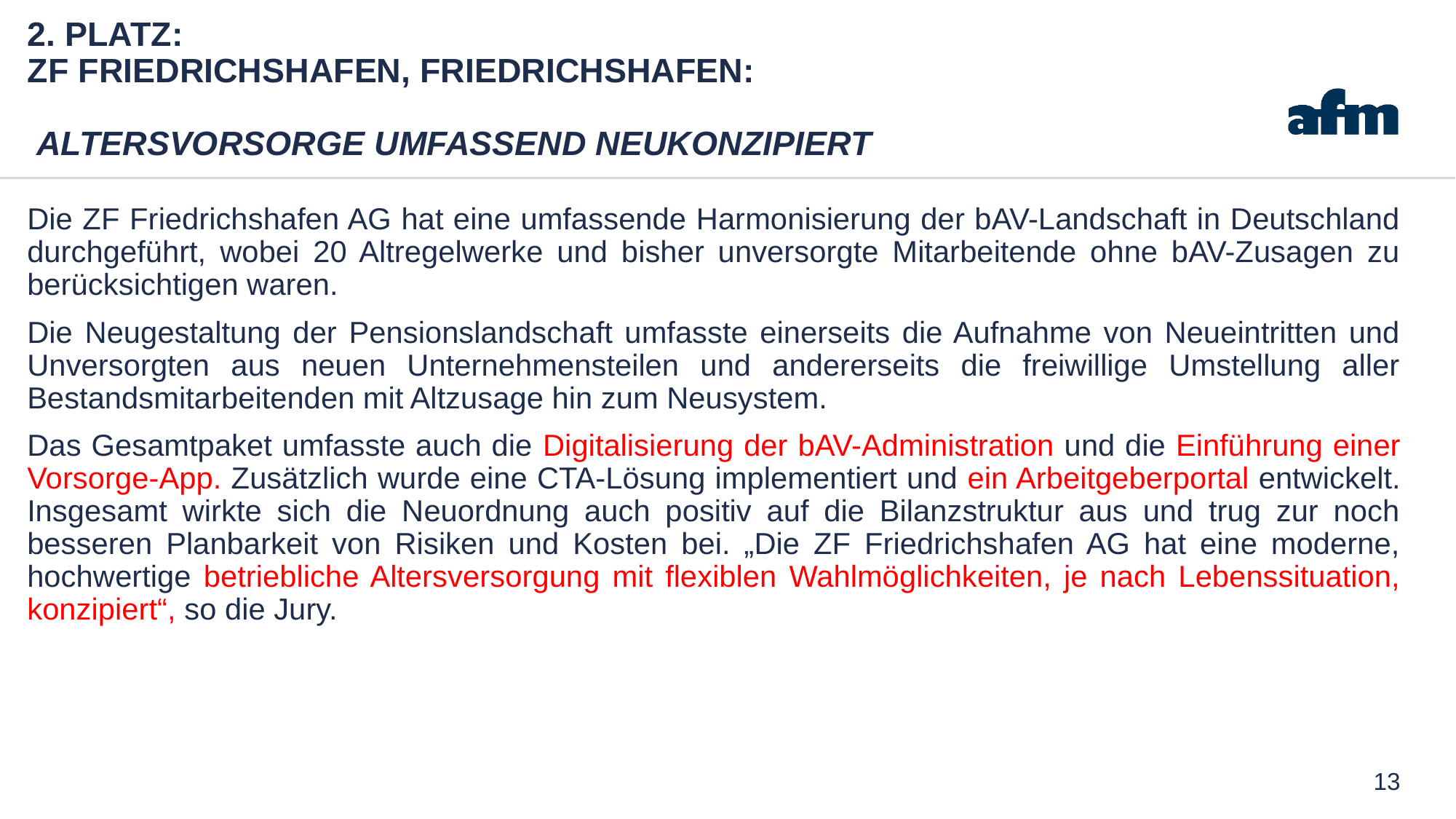

# 2. Platz: ZF Friedrichshafen, Friedrichshafen: Altersvorsorge umfassend neukonzipiert
Die ZF Friedrichshafen AG hat eine umfassende Harmonisierung der bAV-Landschaft in Deutschland durchgeführt, wobei 20 Altregelwerke und bisher unversorgte Mitarbeitende ohne bAV-Zusagen zu berücksichtigen waren.
Die Neugestaltung der Pensionslandschaft umfasste einerseits die Aufnahme von Neueintritten und Unversorgten aus neuen Unternehmensteilen und andererseits die freiwillige Umstellung aller Bestandsmitarbeitenden mit Altzusage hin zum Neusystem.
Das Gesamtpaket umfasste auch die Digitalisierung der bAV-Administration und die Einführung einer Vorsorge-App. Zusätzlich wurde eine CTA-Lösung implementiert und ein Arbeitgeberportal entwickelt. Insgesamt wirkte sich die Neuordnung auch positiv auf die Bilanzstruktur aus und trug zur noch besseren Planbarkeit von Risiken und Kosten bei. „Die ZF Friedrichshafen AG hat eine moderne, hochwertige betriebliche Altersversorgung mit flexiblen Wahlmöglichkeiten, je nach Lebenssituation, konzipiert“, so die Jury.
13